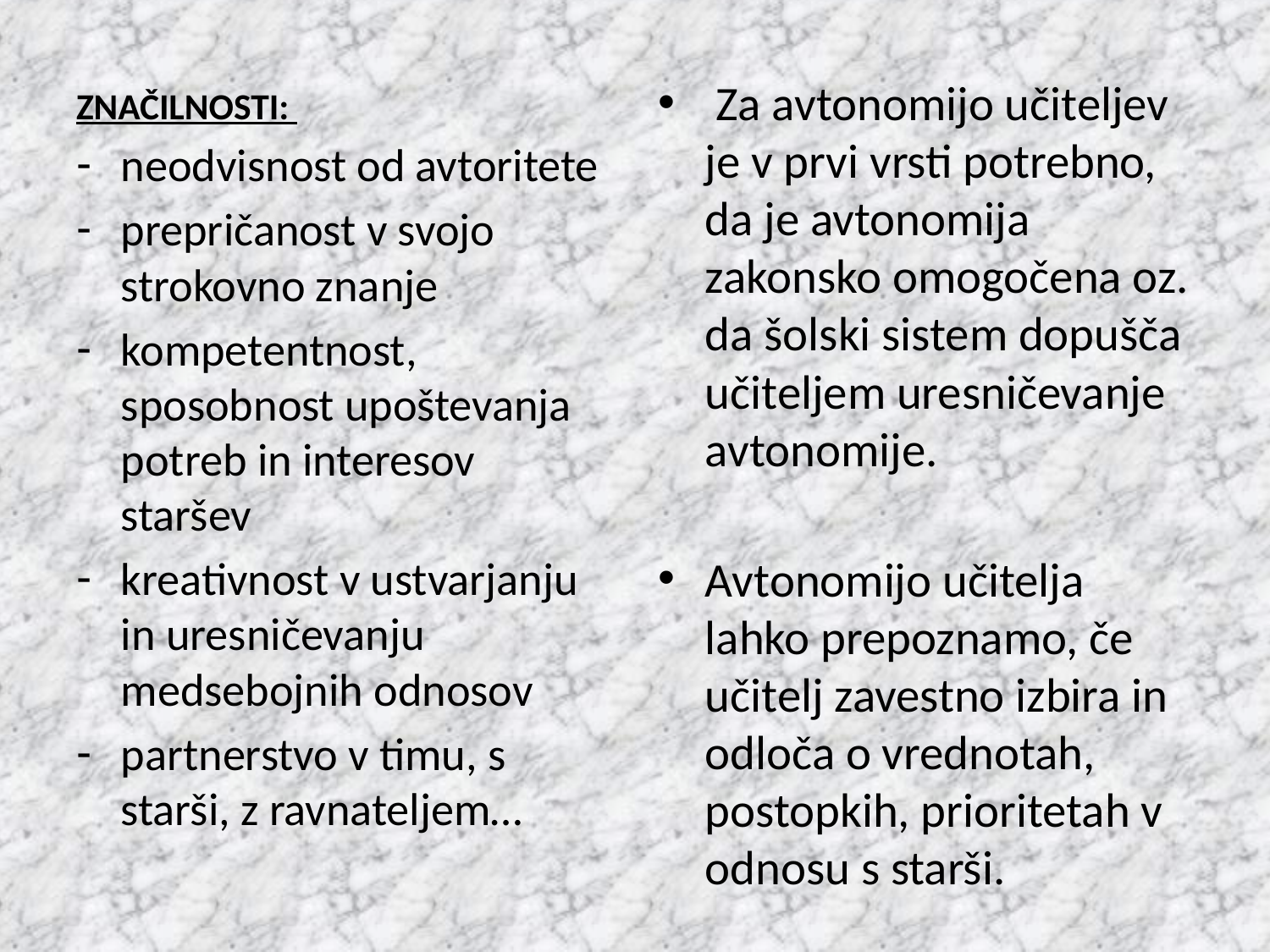

Za avtonomijo učiteljev je v prvi vrsti potrebno, da je avtonomija zakonsko omogočena oz. da šolski sistem dopušča učiteljem uresničevanje avtonomije.

Avtonomijo učitelja lahko prepoznamo, če učitelj zavestno izbira in odloča o vrednotah, postopkih, prioritetah v odnosu s starši.

ZNAČILNOSTI:
neodvisnost od avtoritete
prepričanost v svojo strokovno znanje
kompetentnost, sposobnost upoštevanja potreb in interesov staršev
kreativnost v ustvarjanju in uresničevanju medsebojnih odnosov
partnerstvo v timu, s starši, z ravnateljem…